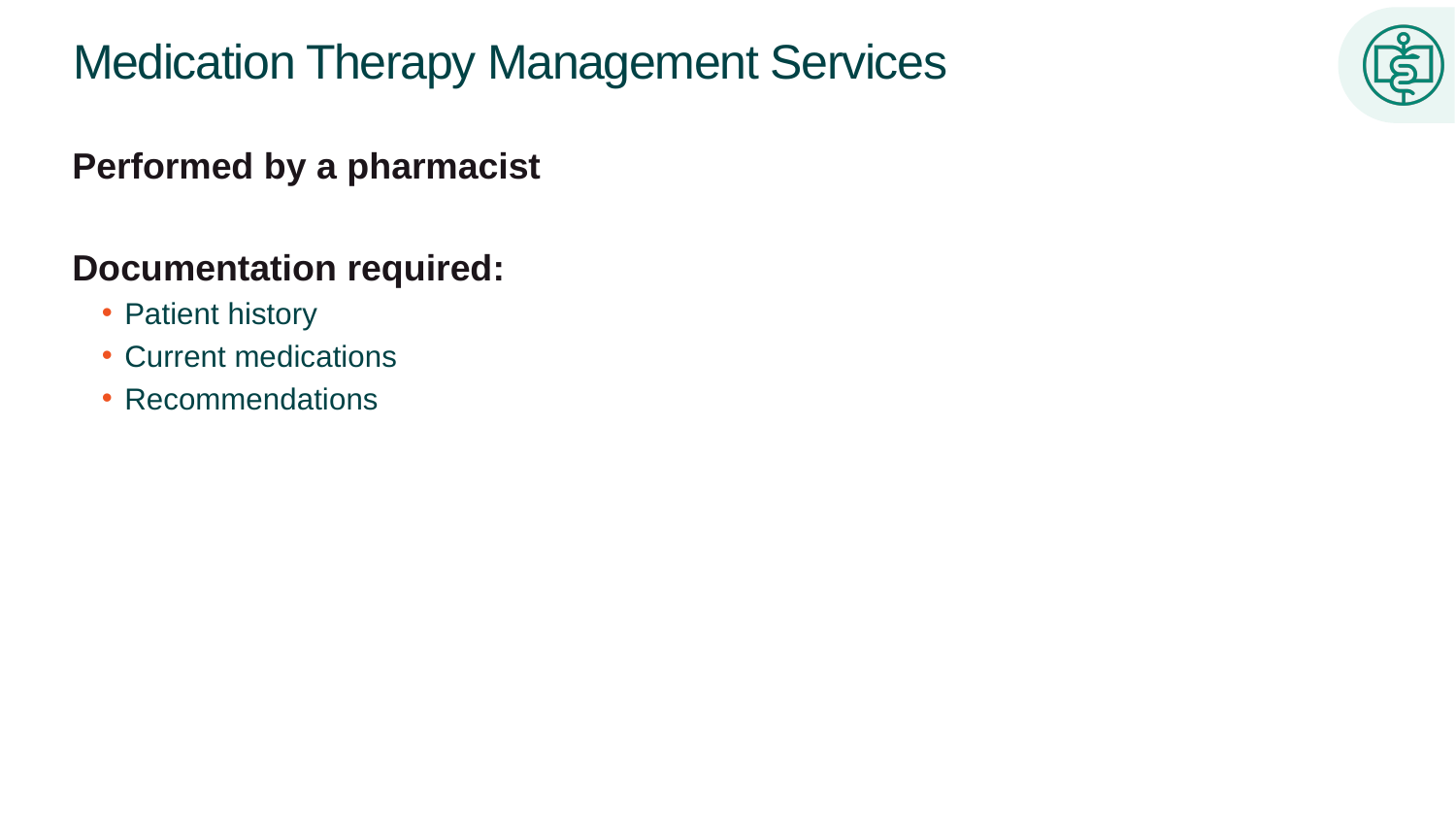

# Medication Therapy Management Services
Performed by a pharmacist

Documentation required:
Patient history
Current medications
Recommendations